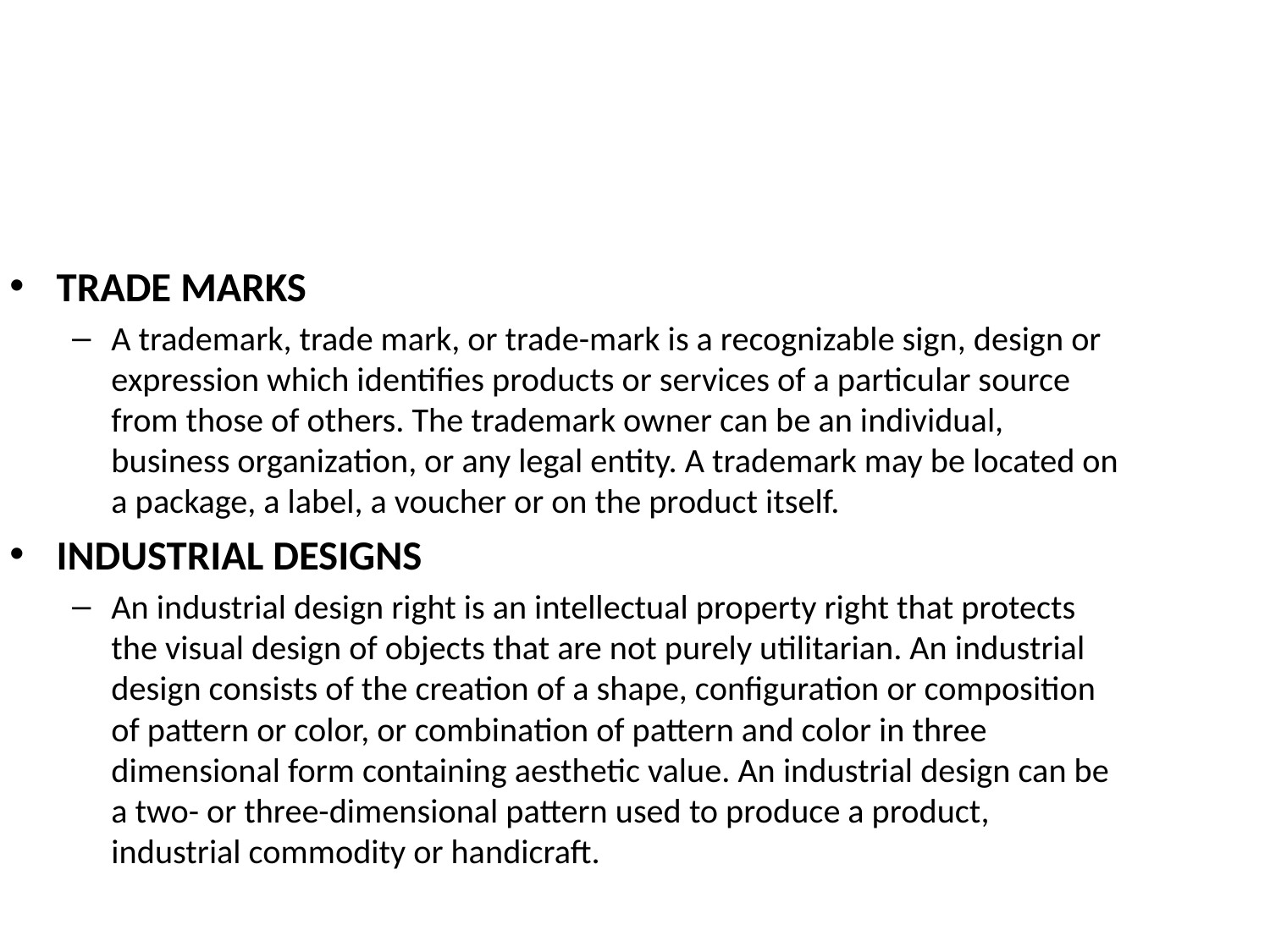

#
TRADE MARKS
A trademark, trade mark, or trade-mark is a recognizable sign, design or expression which identifies products or services of a particular source from those of others. The trademark owner can be an individual, business organization, or any legal entity. A trademark may be located on a package, a label, a voucher or on the product itself.
INDUSTRIAL DESIGNS
An industrial design right is an intellectual property right that protects the visual design of objects that are not purely utilitarian. An industrial design consists of the creation of a shape, configuration or composition of pattern or color, or combination of pattern and color in three dimensional form containing aesthetic value. An industrial design can be a two- or three-dimensional pattern used to produce a product, industrial commodity or handicraft.